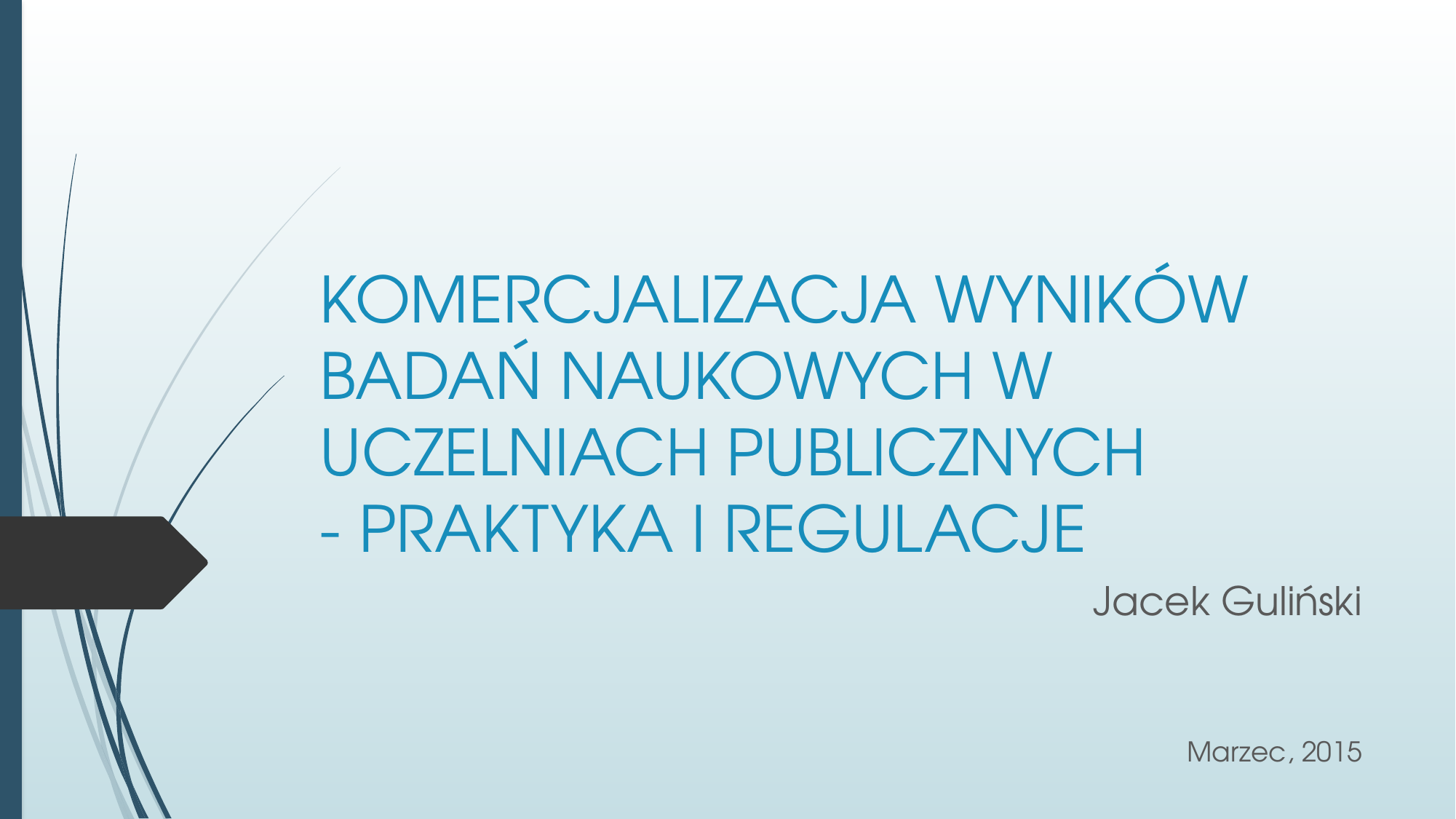

# KOMERCJALIZACJA WYNIKÓW BADAŃ NAUKOWYCH W UCZELNIACH PUBLICZNYCH - PRAKTYKA I REGULACJE
Jacek Guliński

Marzec, 2015